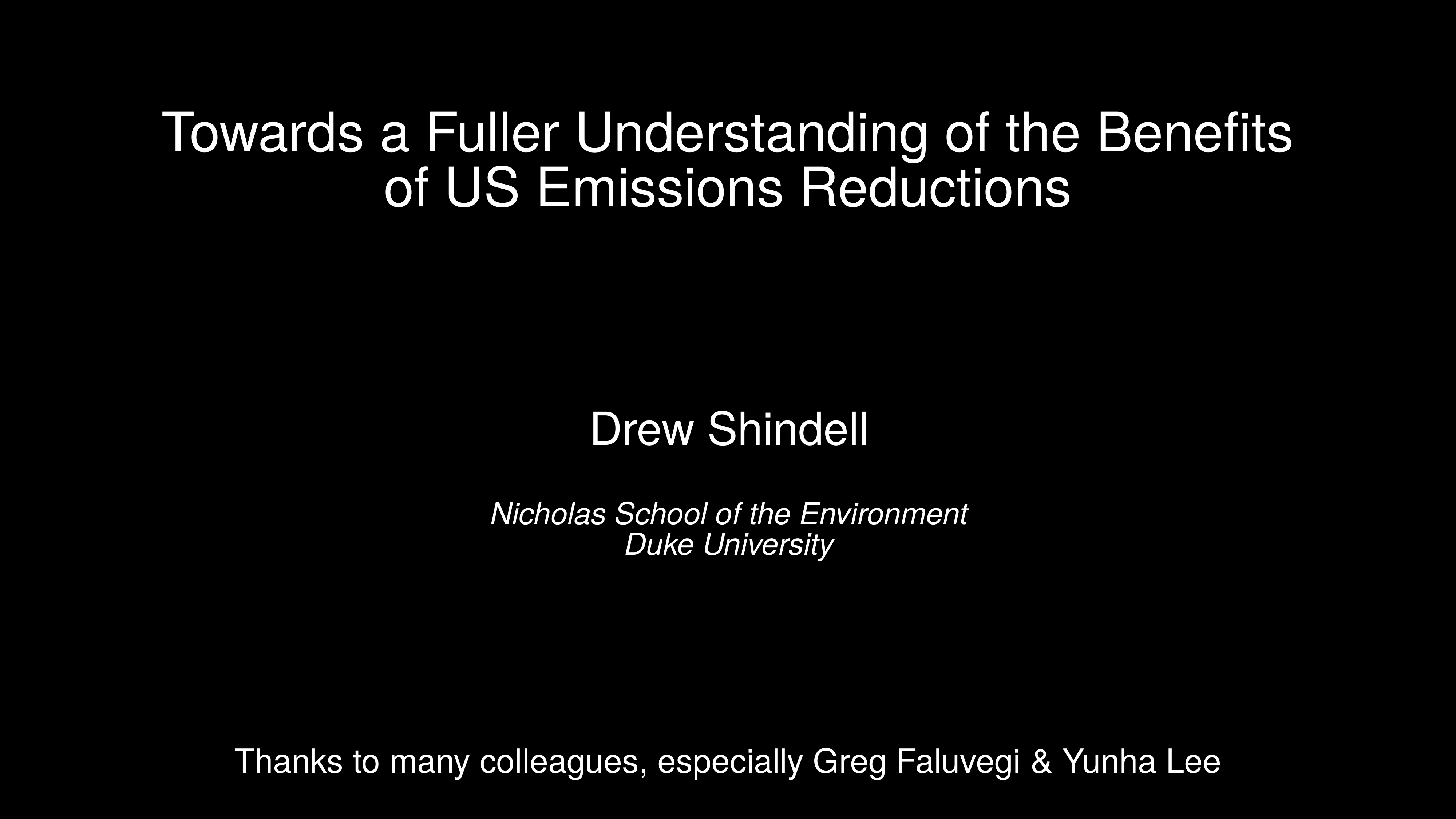

Towards a Fuller Understanding of the Benefits of US Emissions Reductions

Drew Shindell

Nicholas School of the Environment
Duke University
Thanks to many colleagues, especially Greg Faluvegi & Yunha Lee